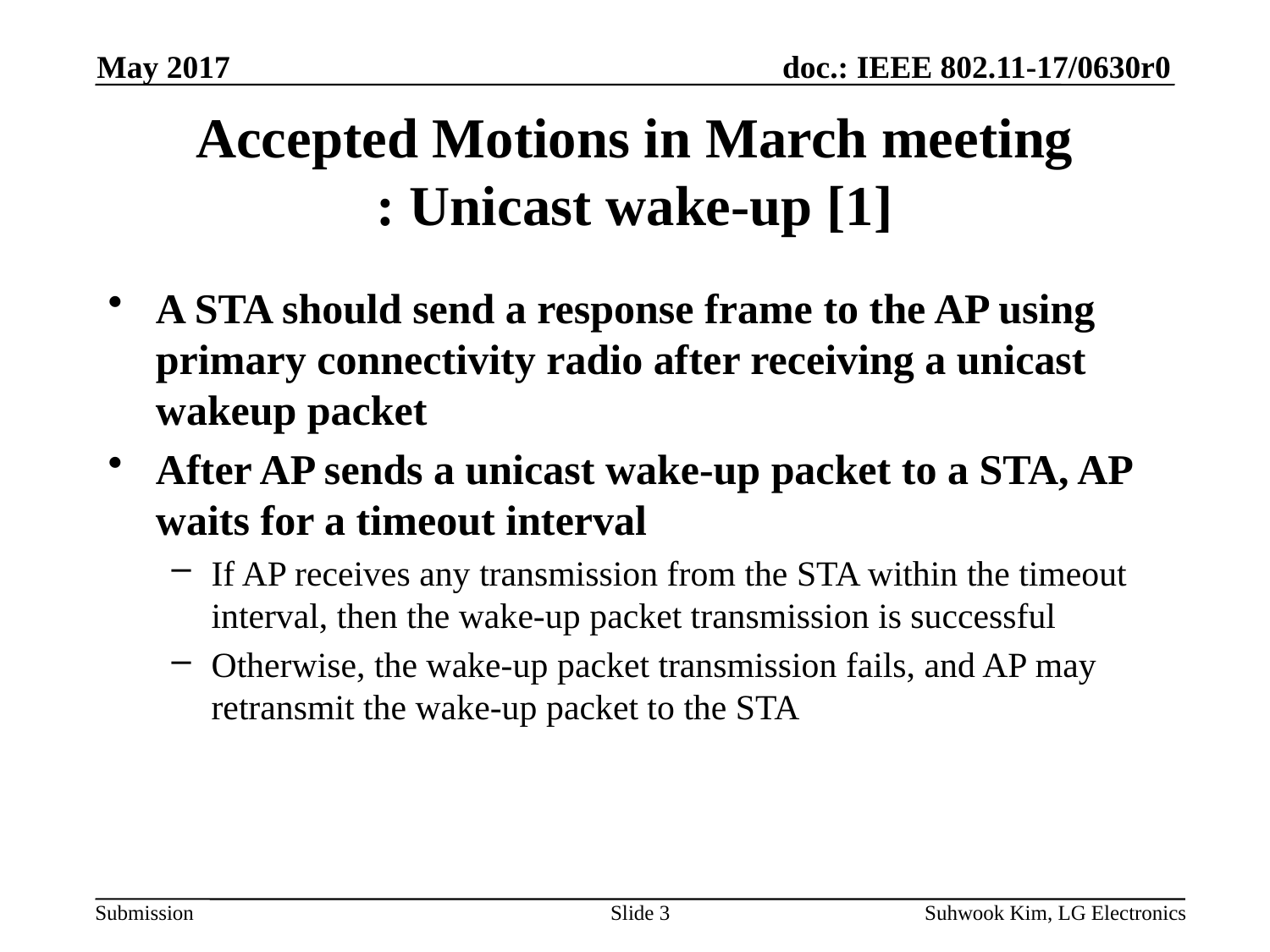

May 2017
# Accepted Motions in March meeting : Unicast wake-up [1]
A STA should send a response frame to the AP using primary connectivity radio after receiving a unicast wakeup packet
After AP sends a unicast wake-up packet to a STA, AP waits for a timeout interval
If AP receives any transmission from the STA within the timeout interval, then the wake-up packet transmission is successful
Otherwise, the wake-up packet transmission fails, and AP may retransmit the wake-up packet to the STA
Slide 3
Suhwook Kim, LG Electronics